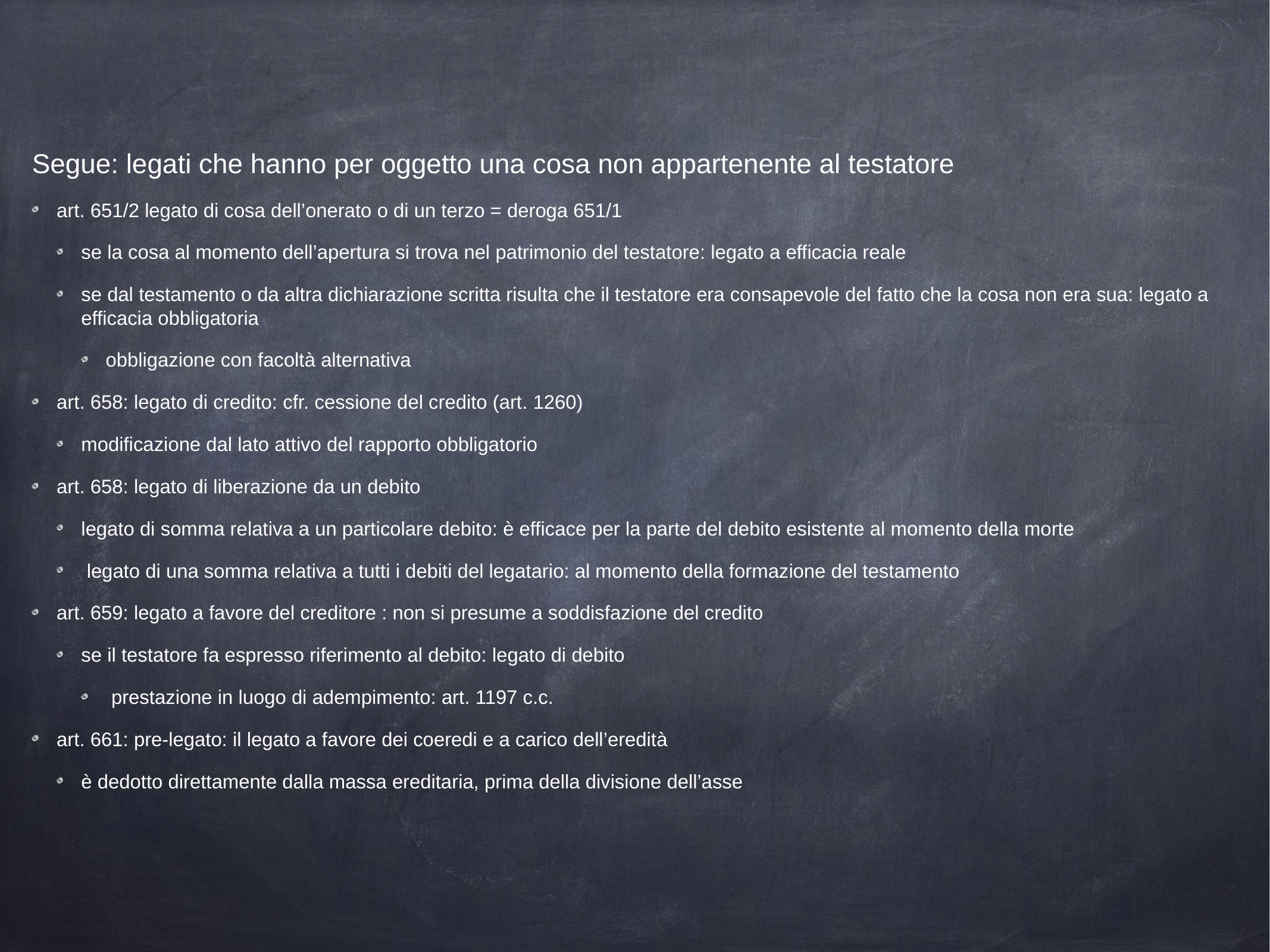

Segue: legati che hanno per oggetto una cosa non appartenente al testatore
art. 651/2 legato di cosa dell’onerato o di un terzo = deroga 651/1
se la cosa al momento dell’apertura si trova nel patrimonio del testatore: legato a efficacia reale
se dal testamento o da altra dichiarazione scritta risulta che il testatore era consapevole del fatto che la cosa non era sua: legato a efficacia obbligatoria
obbligazione con facoltà alternativa
art. 658: legato di credito: cfr. cessione del credito (art. 1260)
modificazione dal lato attivo del rapporto obbligatorio
art. 658: legato di liberazione da un debito
legato di somma relativa a un particolare debito: è efficace per la parte del debito esistente al momento della morte
 legato di una somma relativa a tutti i debiti del legatario: al momento della formazione del testamento
art. 659: legato a favore del creditore : non si presume a soddisfazione del credito
se il testatore fa espresso riferimento al debito: legato di debito
 prestazione in luogo di adempimento: art. 1197 c.c.
art. 661: pre-legato: il legato a favore dei coeredi e a carico dell’eredità
è dedotto direttamente dalla massa ereditaria, prima della divisione dell’asse